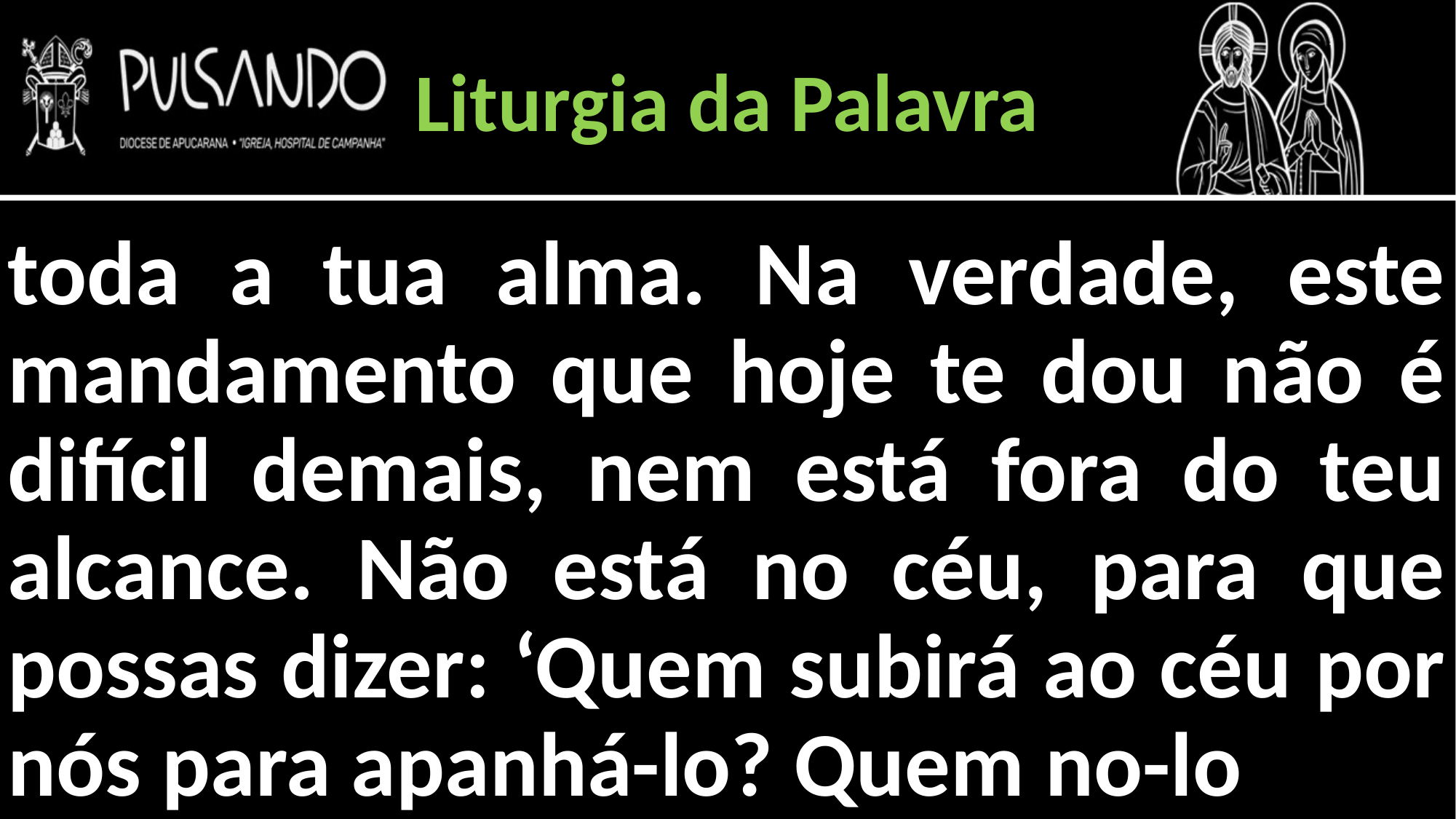

Liturgia da Palavra
toda a tua alma. Na verdade, este mandamento que hoje te dou não é difícil demais, nem está fora do teu alcance. Não está no céu, para que possas dizer: ‘Quem subirá ao céu por nós para apanhá-lo? Quem no-lo